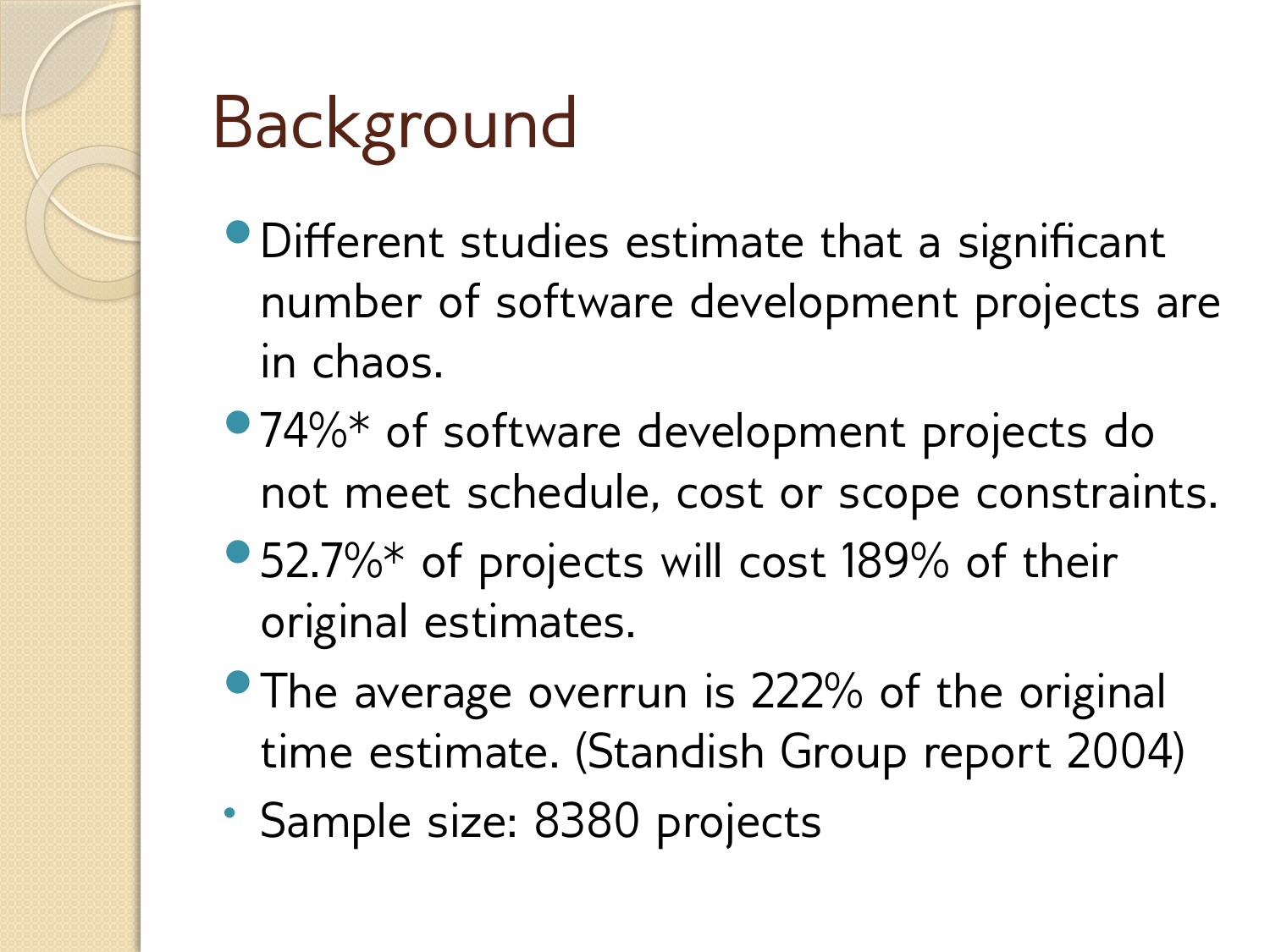

# Background
Different studies estimate that a significant number of software development projects are in chaos.
74%* of software development projects do not meet schedule, cost or scope constraints.
52.7%* of projects will cost 189% of their original estimates.
The average overrun is 222% of the original time estimate. (Standish Group report 2004)
Sample size: 8380 projects